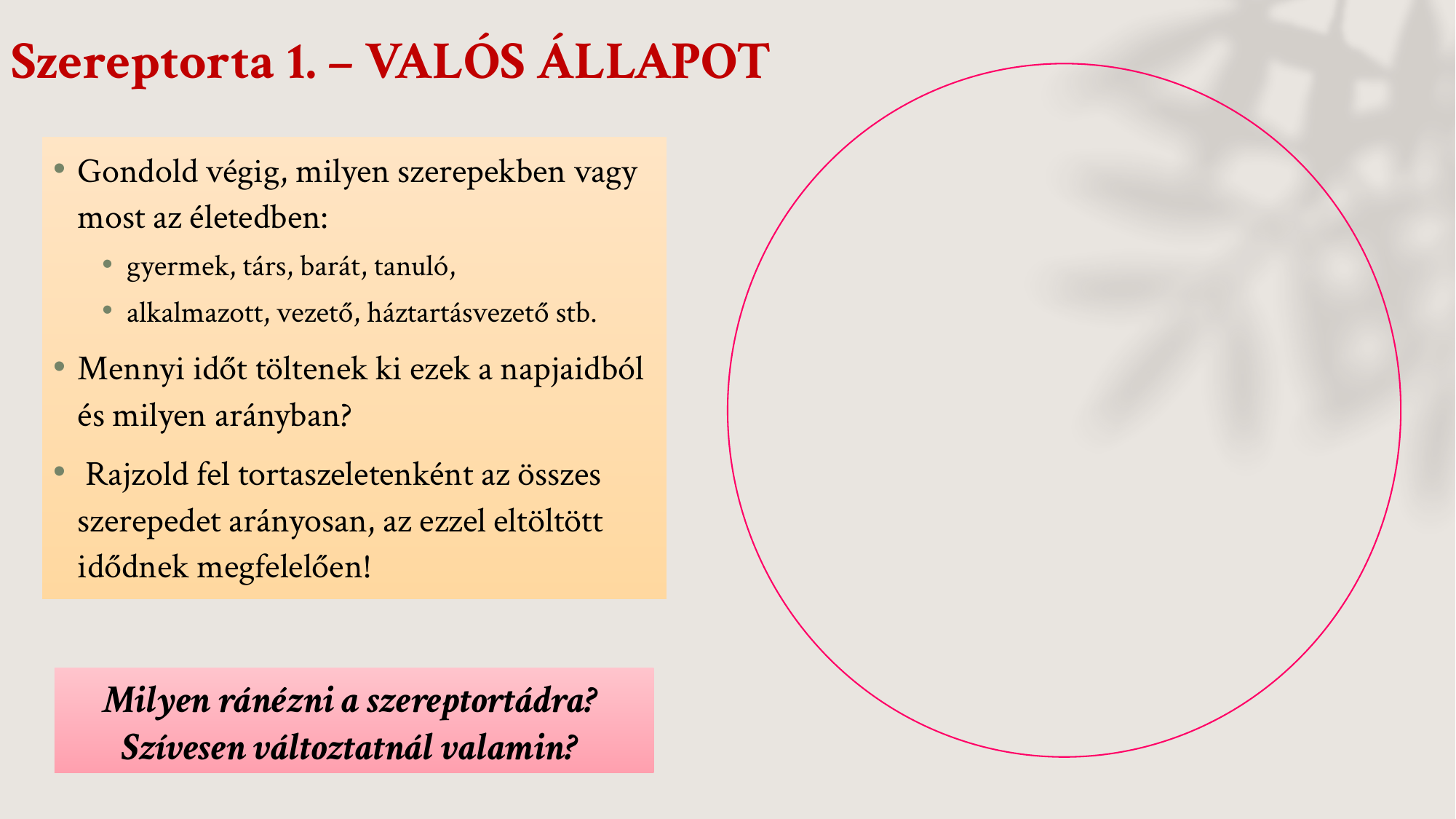

# Szereptorta 1. – VALÓS ÁLLAPOT

Gondold végig, milyen szerepekben vagy most az életedben:
gyermek, társ, barát, tanuló,
alkalmazott, vezető, háztartásvezető stb.
Mennyi időt töltenek ki ezek a napjaidból és milyen arányban?
 Rajzold fel tortaszeletenként az összes szerepedet arányosan, az ezzel eltöltött idődnek megfelelően!
Milyen ránézni a szereptortádra?
Szívesen változtatnál valamin?